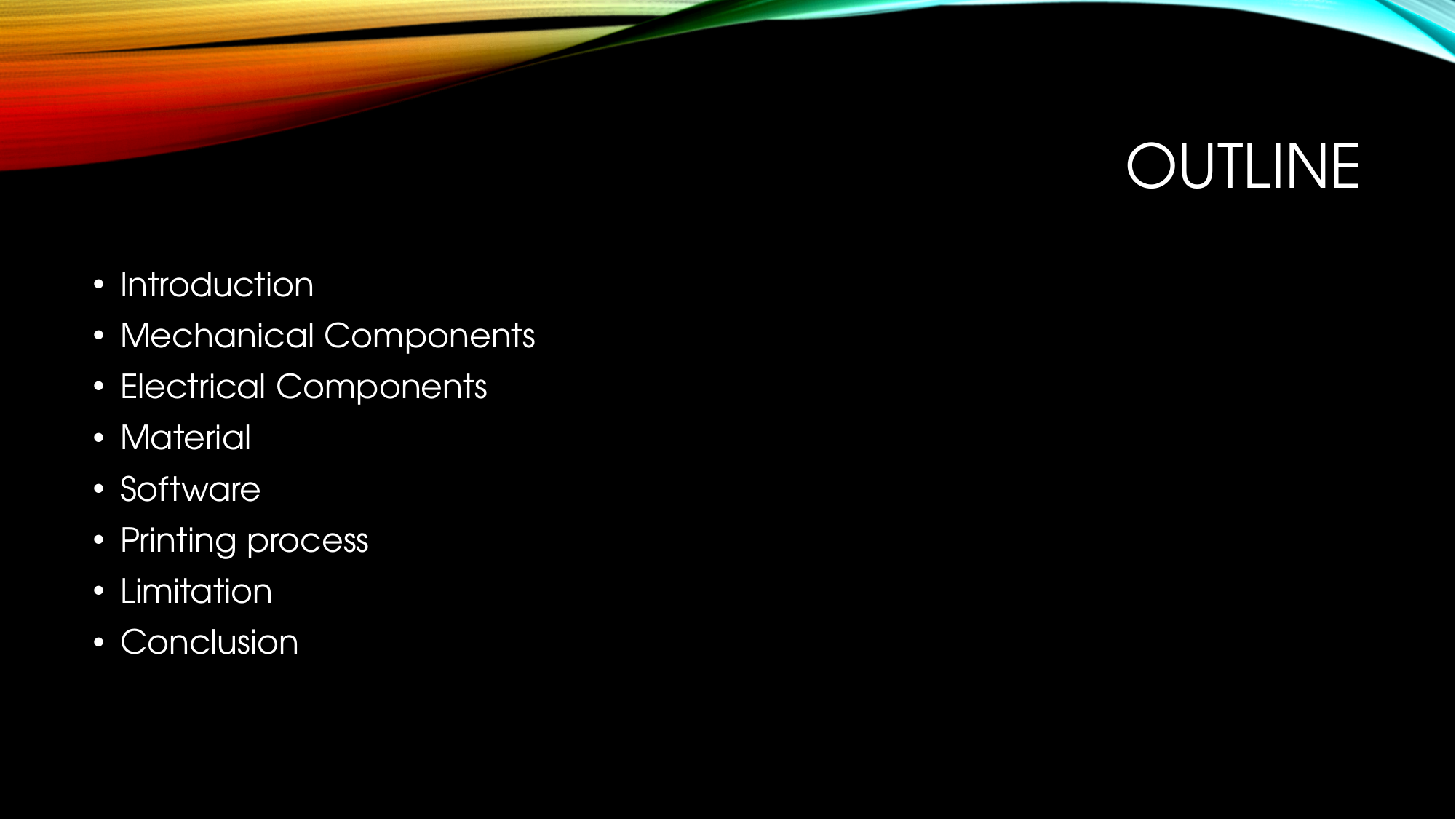

# Outline
Introduction
Mechanical Components
Electrical Components
Material
Software
Printing process
Limitation
Conclusion